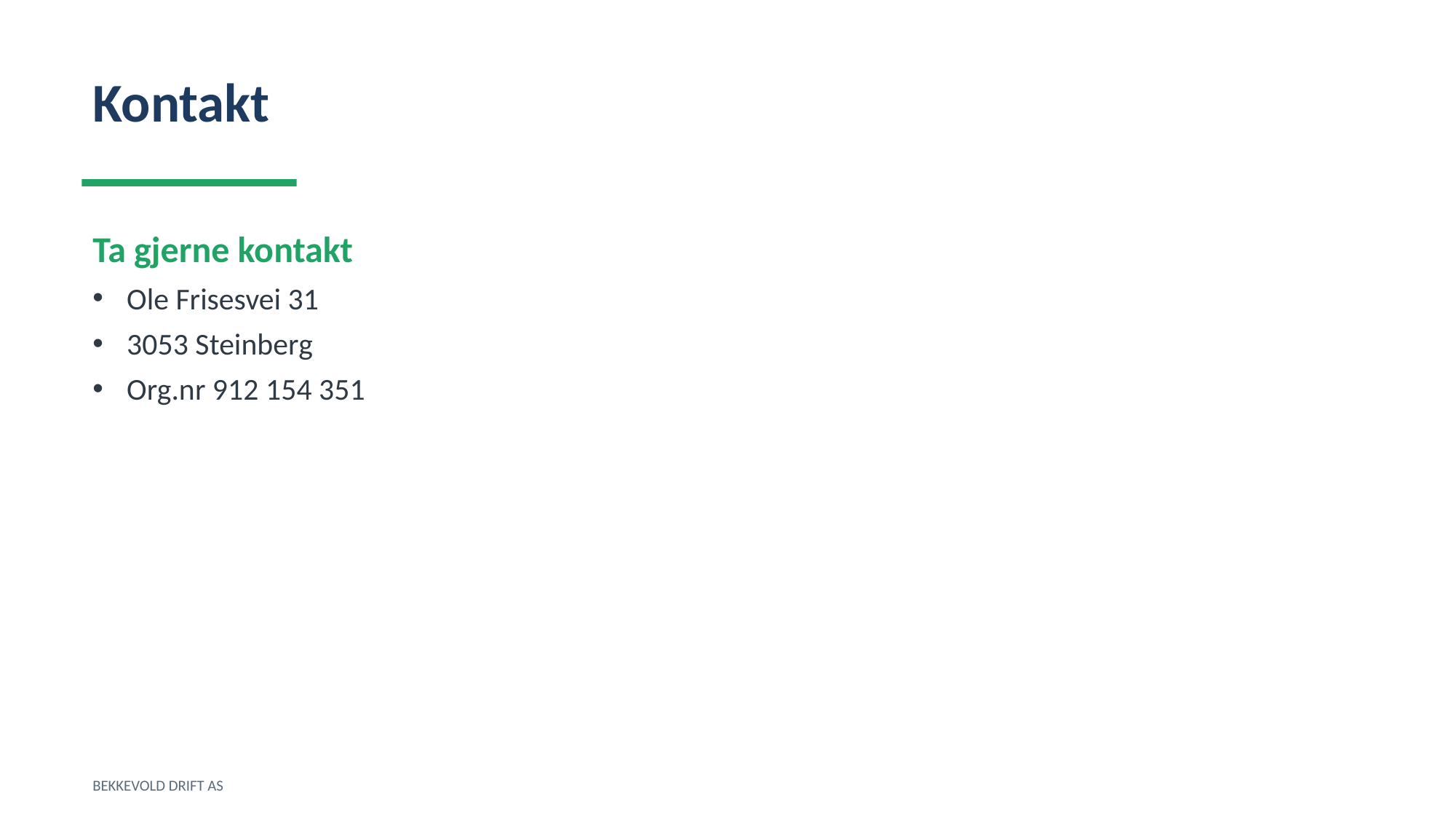

Kontakt

Ta gjerne kontakt
Ole Frisesvei 31
3053 Steinberg
Org.nr 912 154 351
BEKKEVOLD DRIFT AS